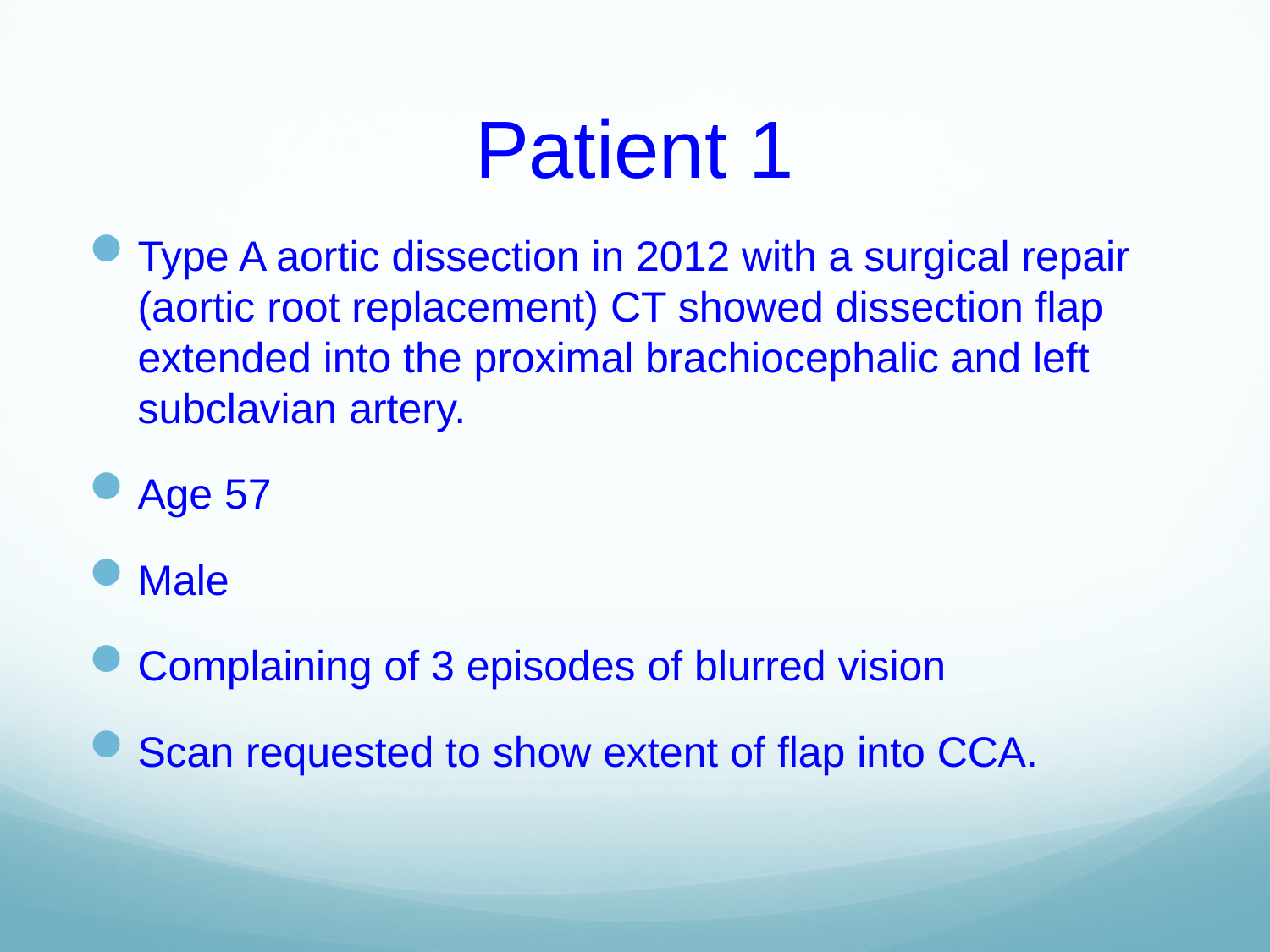

# Patient 1
Type A aortic dissection in 2012 with a surgical repair (aortic root replacement) CT showed dissection flap extended into the proximal brachiocephalic and left subclavian artery.
Age 57
Male
Complaining of 3 episodes of blurred vision
Scan requested to show extent of flap into CCA.